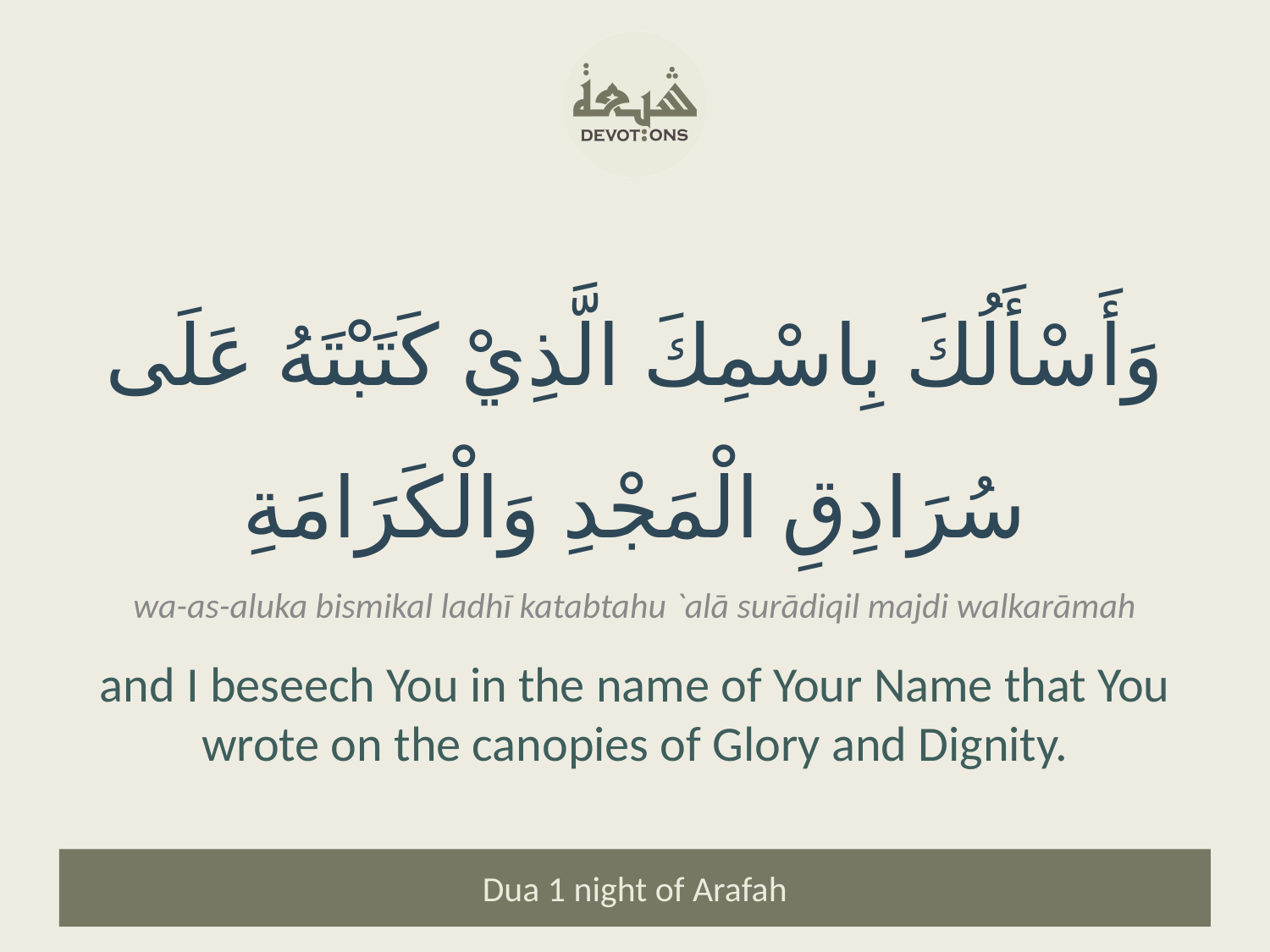

وَأَسْأَلُكَ بِاسْمِكَ الَّذِيْ كَتَبْتَهُ عَلَى سُرَادِقِ الْمَجْدِ وَالْكَرَامَةِ
wa-as-aluka bismikal ladhī katabtahu `alā surādiqil majdi walkarāmah
and I beseech You in the name of Your Name that You wrote on the canopies of Glory and Dignity.
Dua 1 night of Arafah